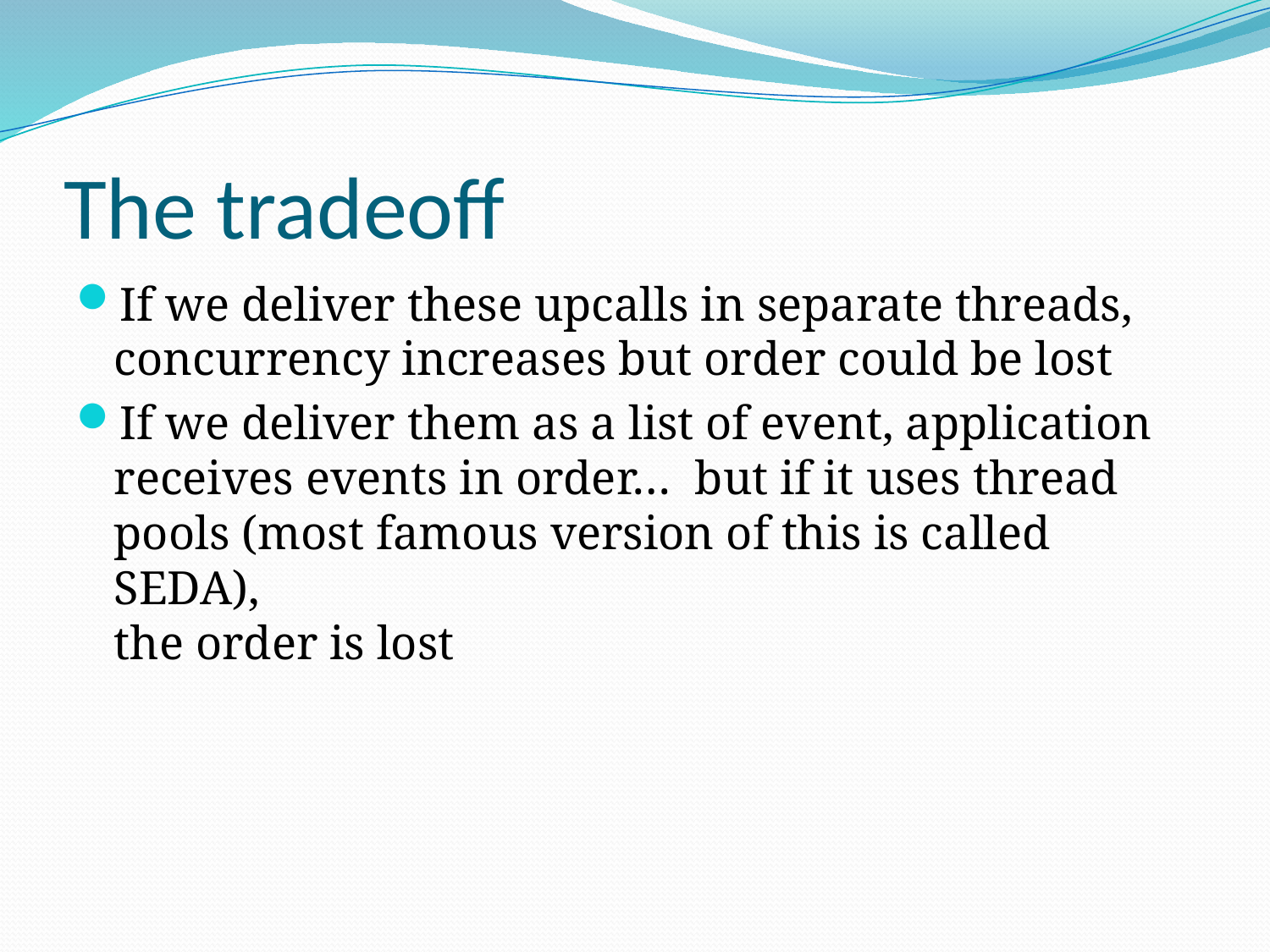

# The tradeoff
If we deliver these upcalls in separate threads, concurrency increases but order could be lost
If we deliver them as a list of event, application receives events in order…  but if it uses thread pools (most famous version of this is called SEDA),
the order is lost